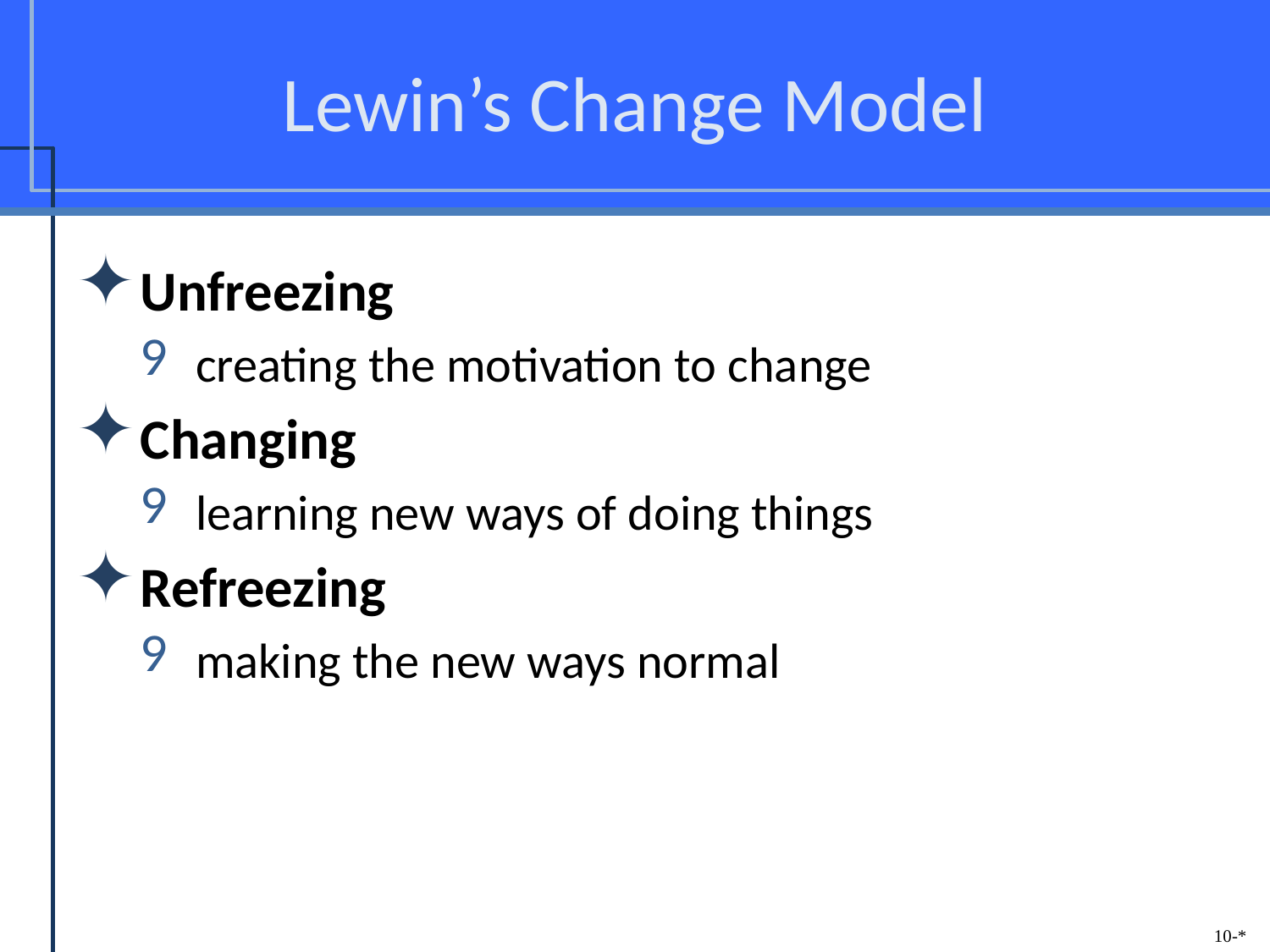

# Lewin’s Change Model
Unfreezing
creating the motivation to change
Changing
learning new ways of doing things
Refreezing
making the new ways normal